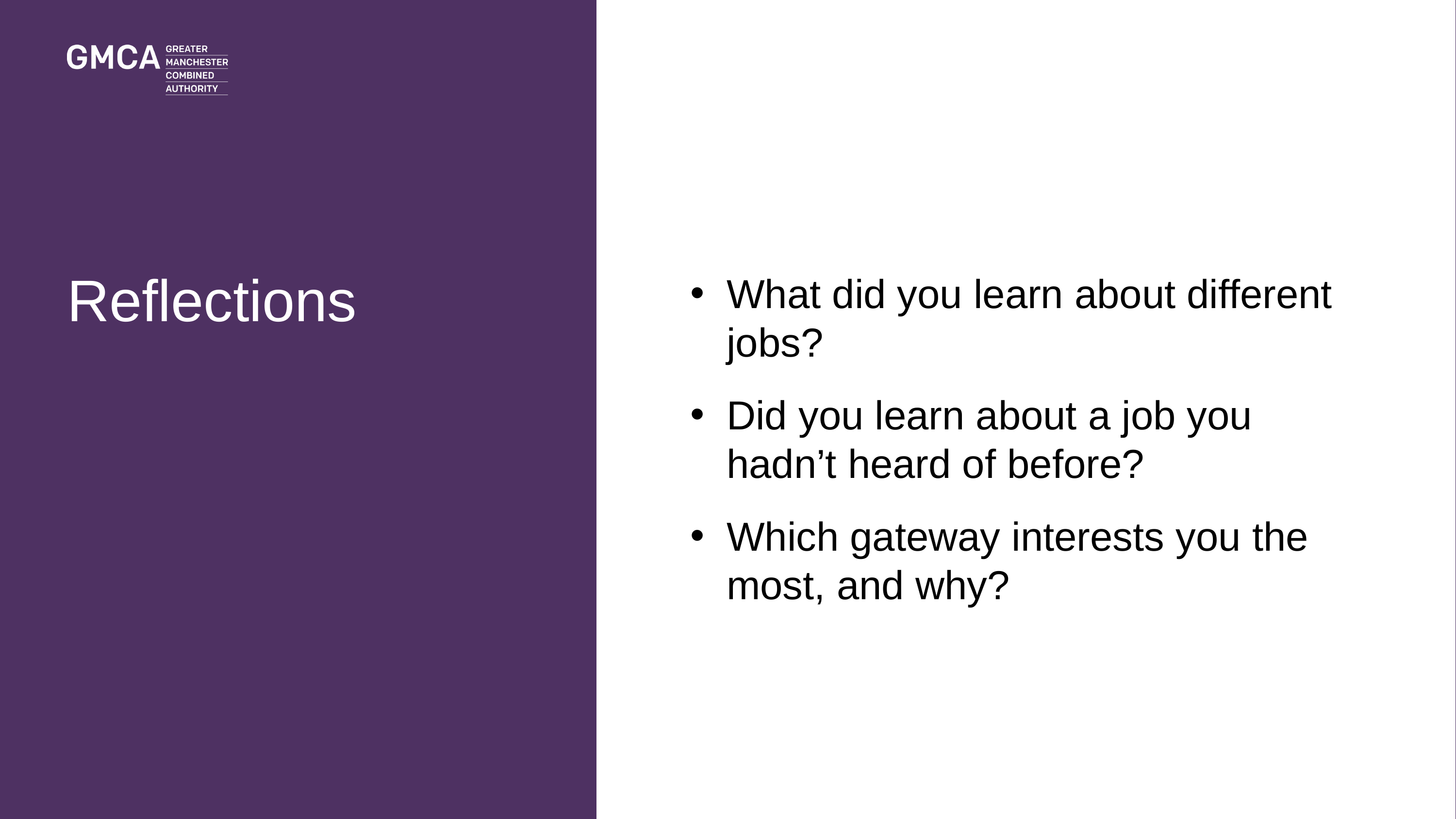

What did you learn about different jobs?
Did you learn about a job you hadn’t heard of before?
Which gateway interests you the most, and why?
Reflections